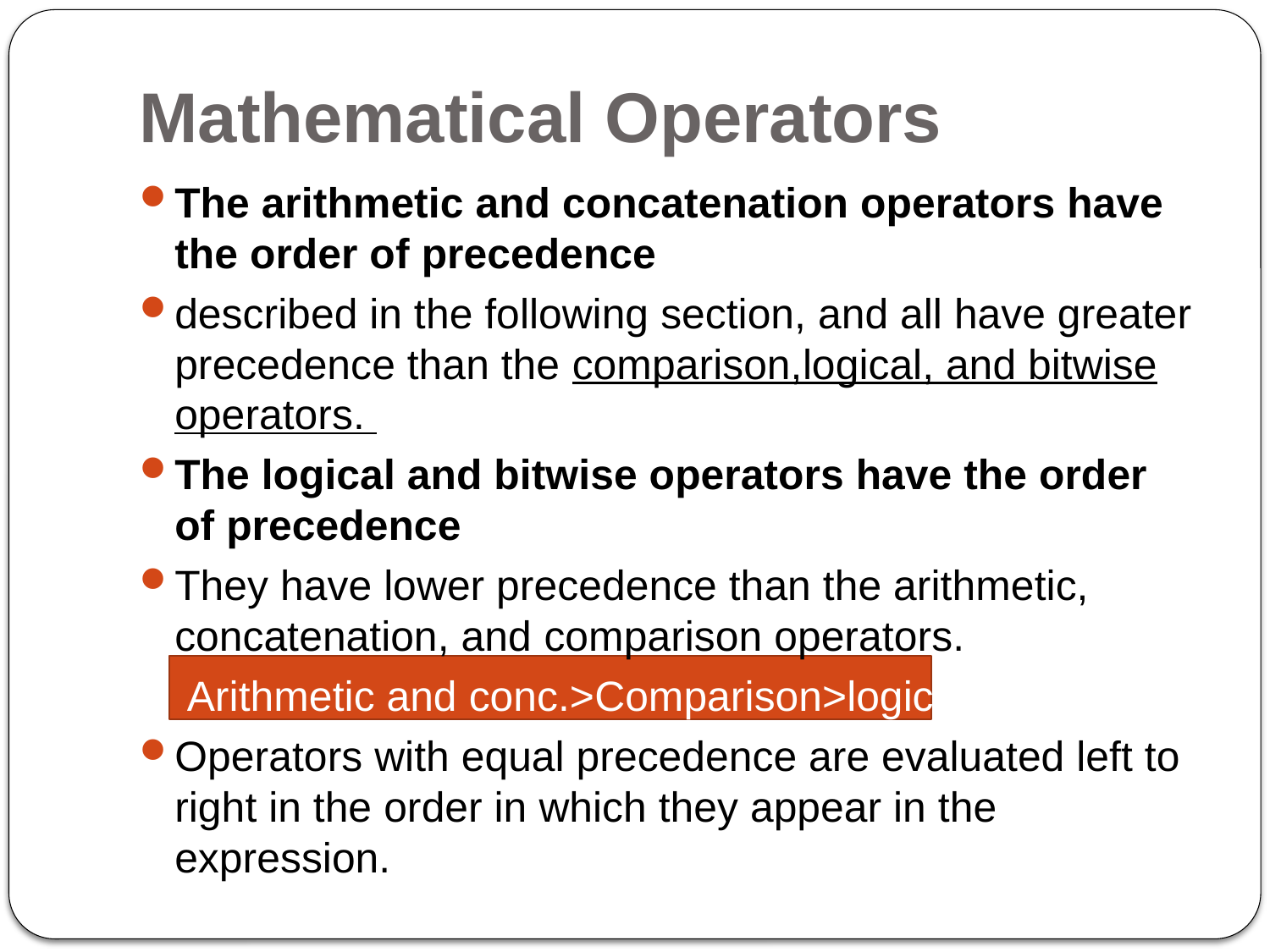

# Mathematical Operators
The arithmetic and concatenation operators have the order of precedence
described in the following section, and all have greater precedence than the comparison,logical, and bitwise operators.
The logical and bitwise operators have the order of precedence
They have lower precedence than the arithmetic, concatenation, and comparison operators.
    Arithmetic and conc.>Comparison>logical
Operators with equal precedence are evaluated left to right in the order in which they appear in the expression.